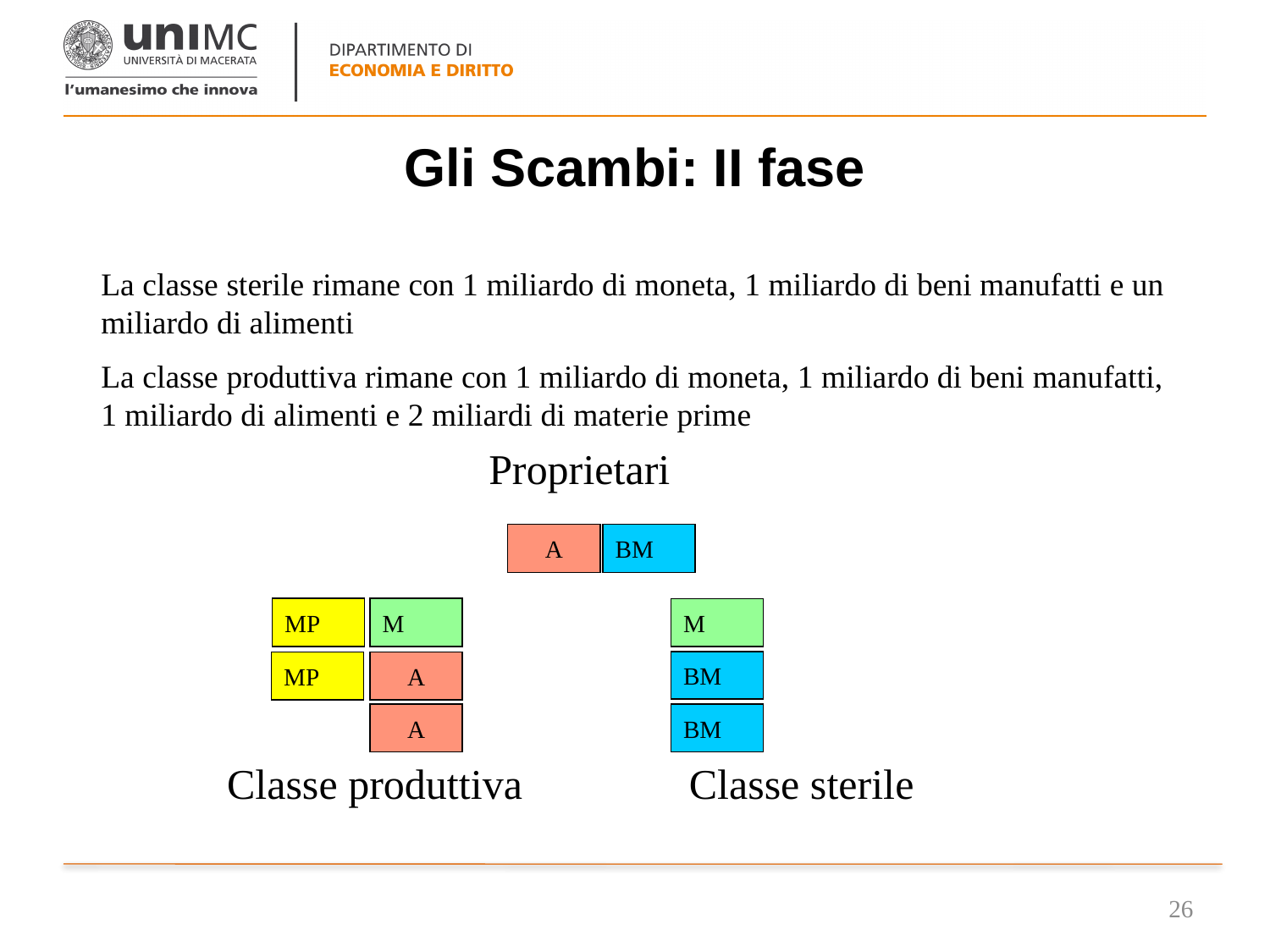

# Gli Scambi: II fase
La classe produttiva acquista un miliardo di beni manufatti.
La classe sterile acquista un miliardo di alimenti

La classe sterile rimane con 1 miliardo di moneta, 1 miliardo di beni manufatti e un miliardo di alimenti
La classe produttiva rimane con 1 miliardo di moneta, 1 miliardo di beni manufatti, 1 miliardo di alimenti e 2 miliardi di materie prime
Proprietari
A
BM
MP
M
M
BM
MP
A
A
BM
Classe produttiva
Classe sterile
26